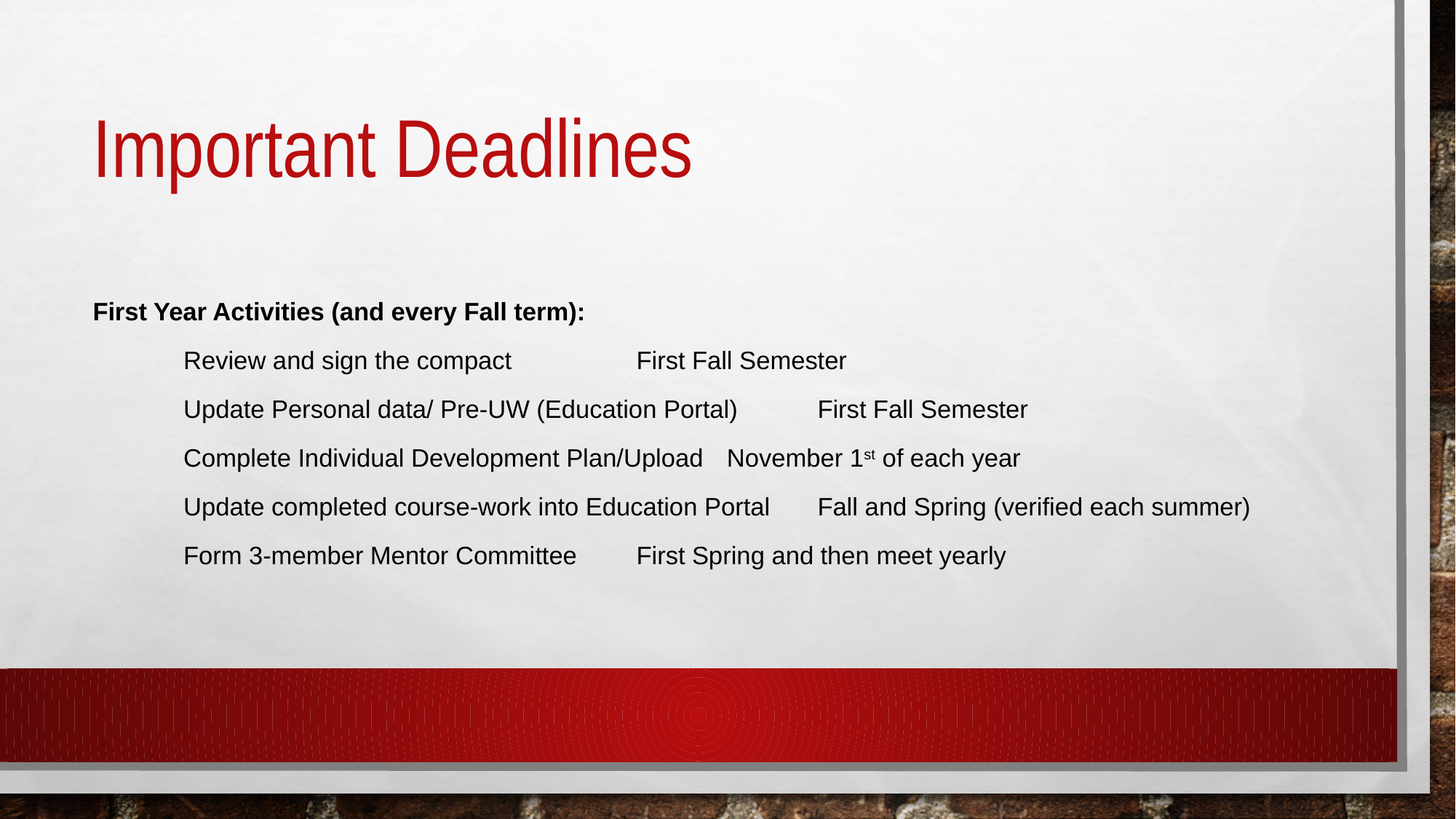

# Important Deadlines

First Year Activities (and every Fall term):
	Review and sign the compact			First Fall Semester
	Update Personal data/ Pre-UW (Education Portal)	First Fall Semester
	Complete Individual Development Plan/Upload 		November 1st of each year
	Update completed course-work into Education Portal	Fall and Spring (verified each summer)
	Form 3-member Mentor Committee			First Spring and then meet yearly